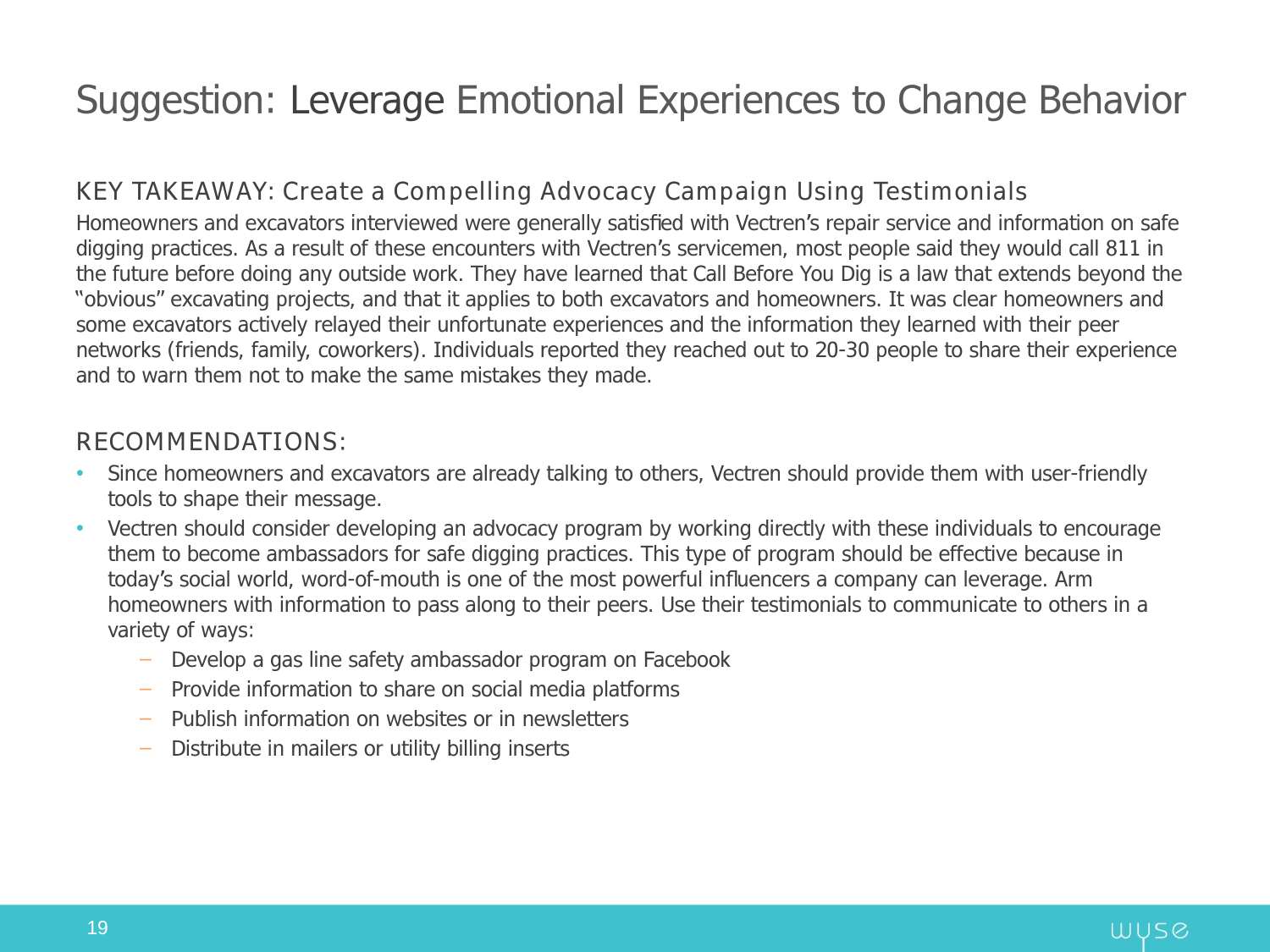

# Suggestion: Leverage Emotional Experiences to Change Behavior
KEY TAKEAWAY: Create a Compelling Advocacy Campaign Using Testimonials
Homeowners and excavators interviewed were generally satisfied with Vectren’s repair service and information on safe digging practices. As a result of these encounters with Vectren’s servicemen, most people said they would call 811 in the future before doing any outside work. They have learned that Call Before You Dig is a law that extends beyond the “obvious” excavating projects, and that it applies to both excavators and homeowners. It was clear homeowners and some excavators actively relayed their unfortunate experiences and the information they learned with their peer networks (friends, family, coworkers). Individuals reported they reached out to 20-30 people to share their experience and to warn them not to make the same mistakes they made.

RECOMMENDATIONS:
Since homeowners and excavators are already talking to others, Vectren should provide them with user-friendly tools to shape their message.
Vectren should consider developing an advocacy program by working directly with these individuals to encourage them to become ambassadors for safe digging practices. This type of program should be effective because in today’s social world, word-of-mouth is one of the most powerful influencers a company can leverage. Arm homeowners with information to pass along to their peers. Use their testimonials to communicate to others in a variety of ways:
Develop a gas line safety ambassador program on Facebook
Provide information to share on social media platforms
Publish information on websites or in newsletters
Distribute in mailers or utility billing inserts

19